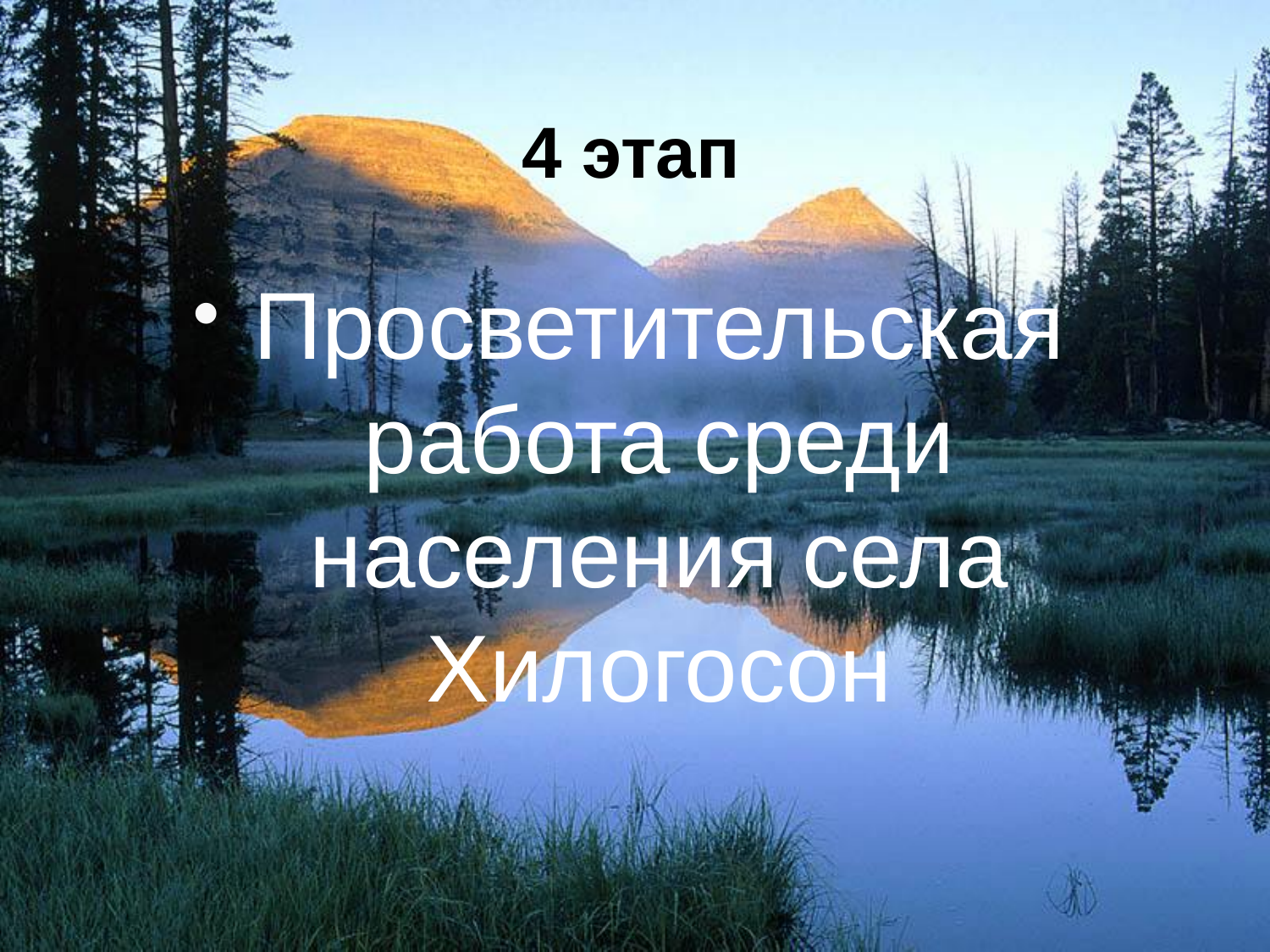

# 4 этап
Просветительская работа среди населения села Хилогосон